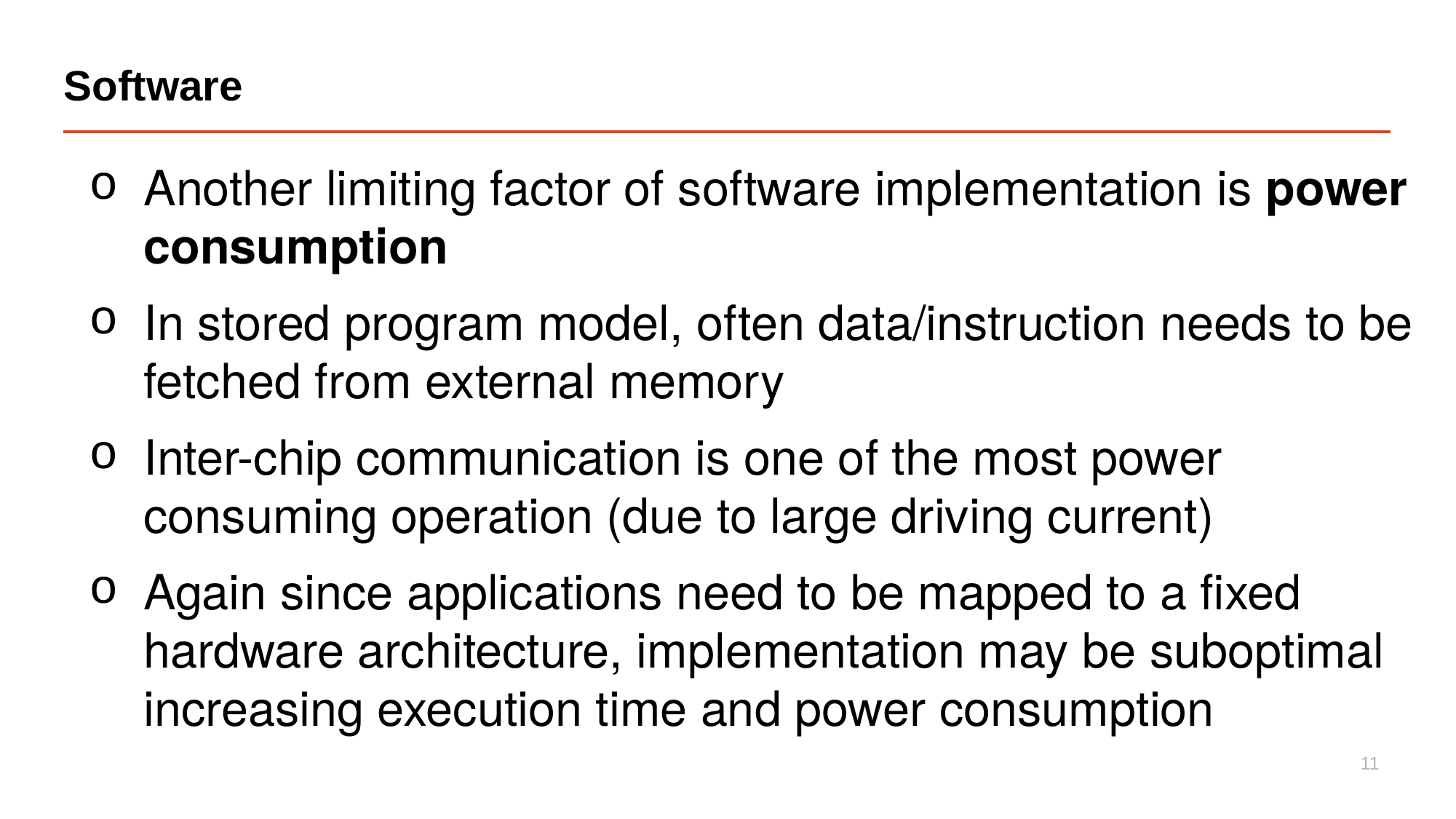

# Software
Another limiting factor of software implementation is power consumption
In stored program model, often data/instruction needs to be fetched from external memory
Inter-chip communication is one of the most power consuming operation (due to large driving current)
Again since applications need to be mapped to a fixed hardware architecture, implementation may be suboptimal increasing execution time and power consumption
11